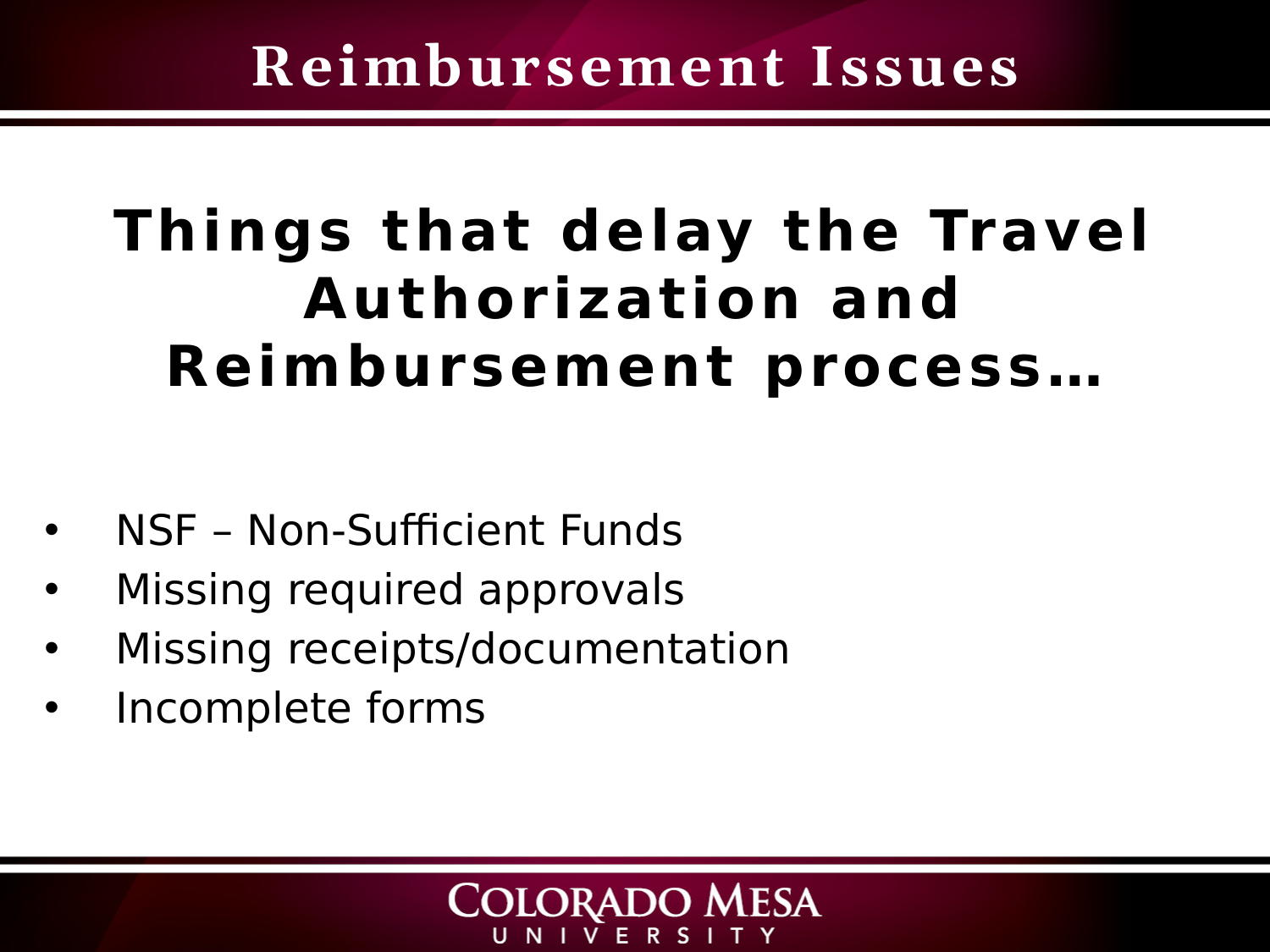

# Reimbursement Issues
Things that delay the Travel Authorization and Reimbursement process…
NSF – Non-Sufficient Funds
Missing required approvals
Missing receipts/documentation
Incomplete forms